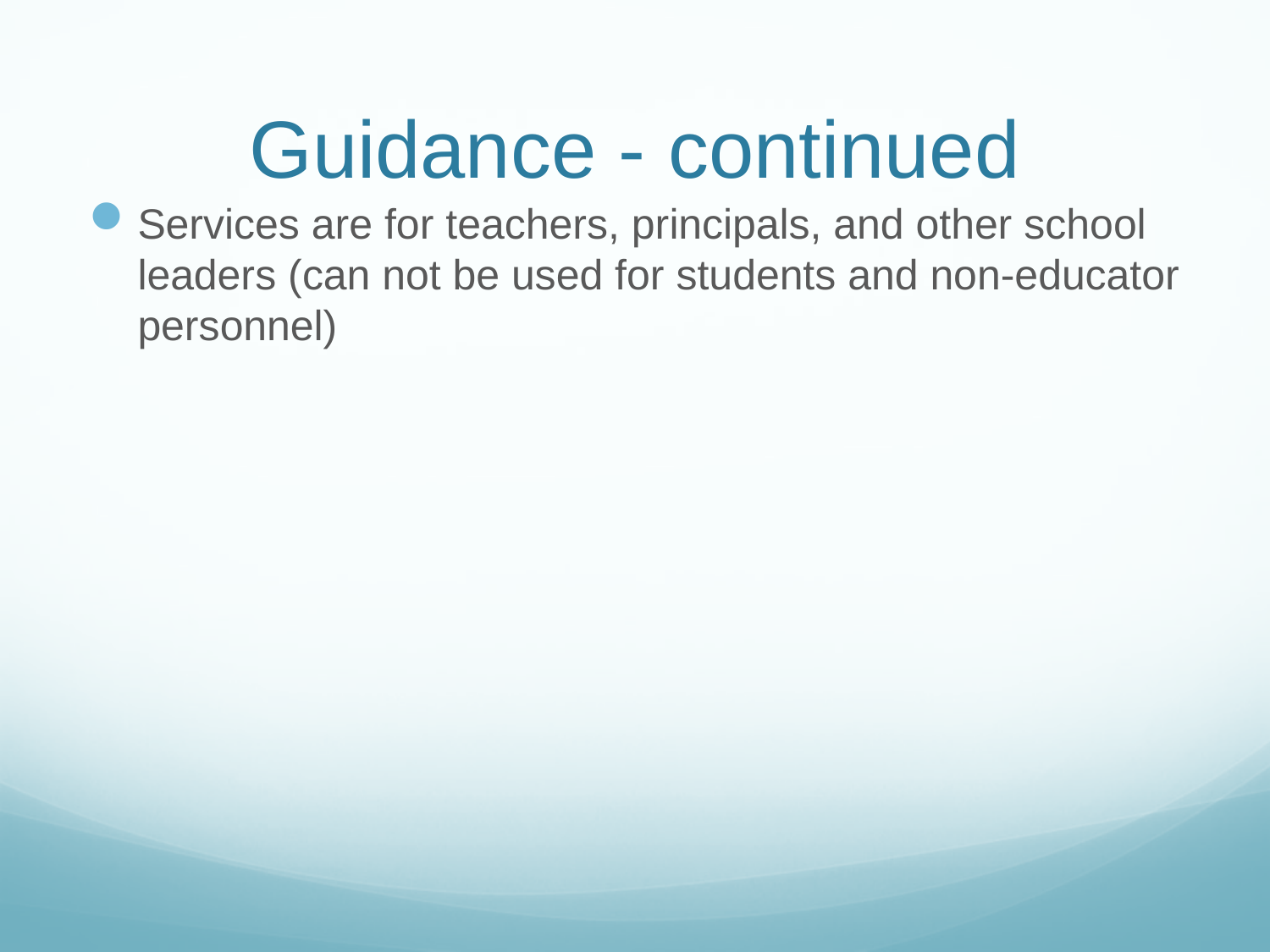

# Guidance - continued
Services are for teachers, principals, and other school leaders (can not be used for students and non-educator personnel)